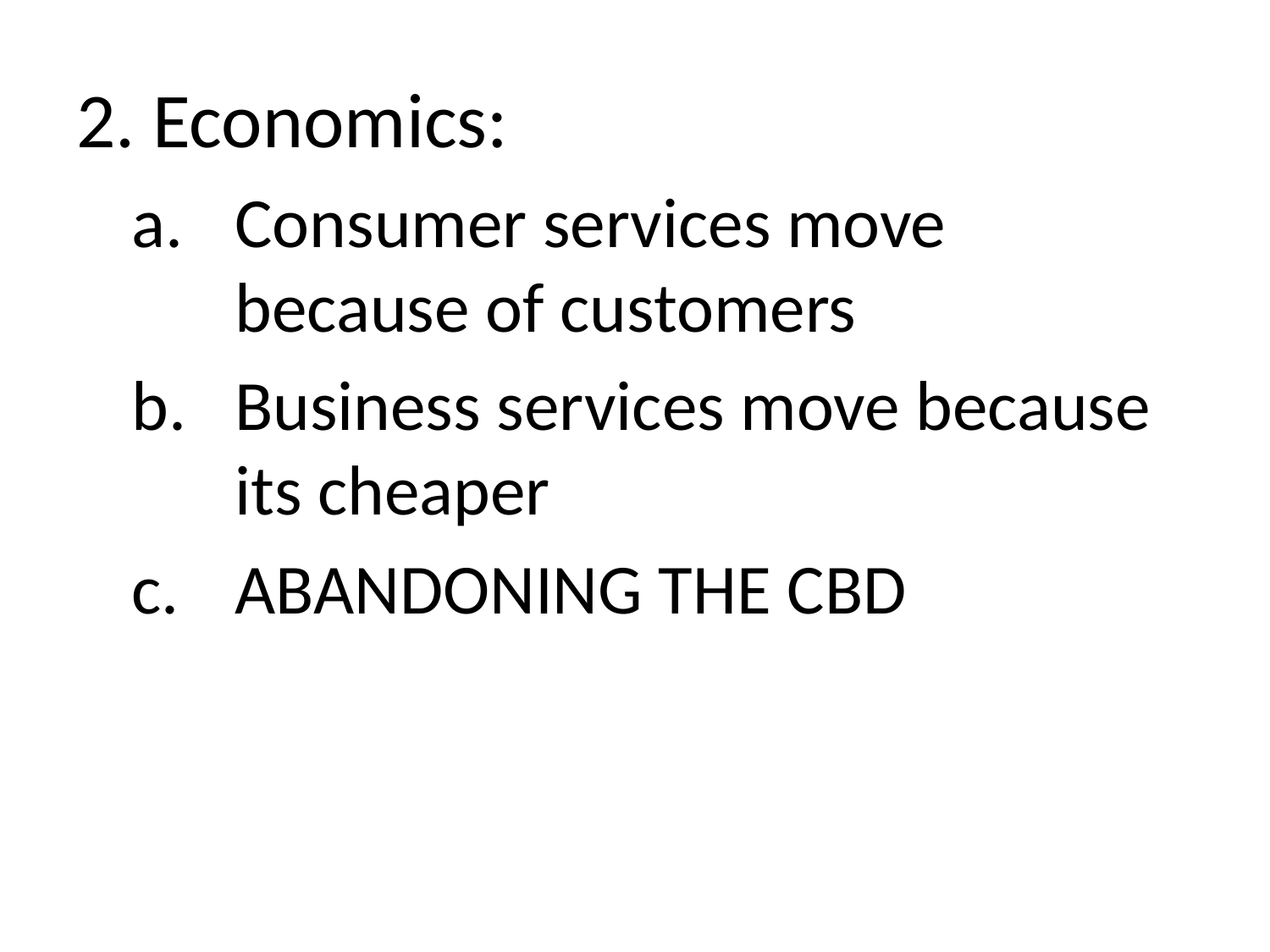

2. Economics:
Consumer services move because of customers
Business services move because its cheaper
ABANDONING THE CBD